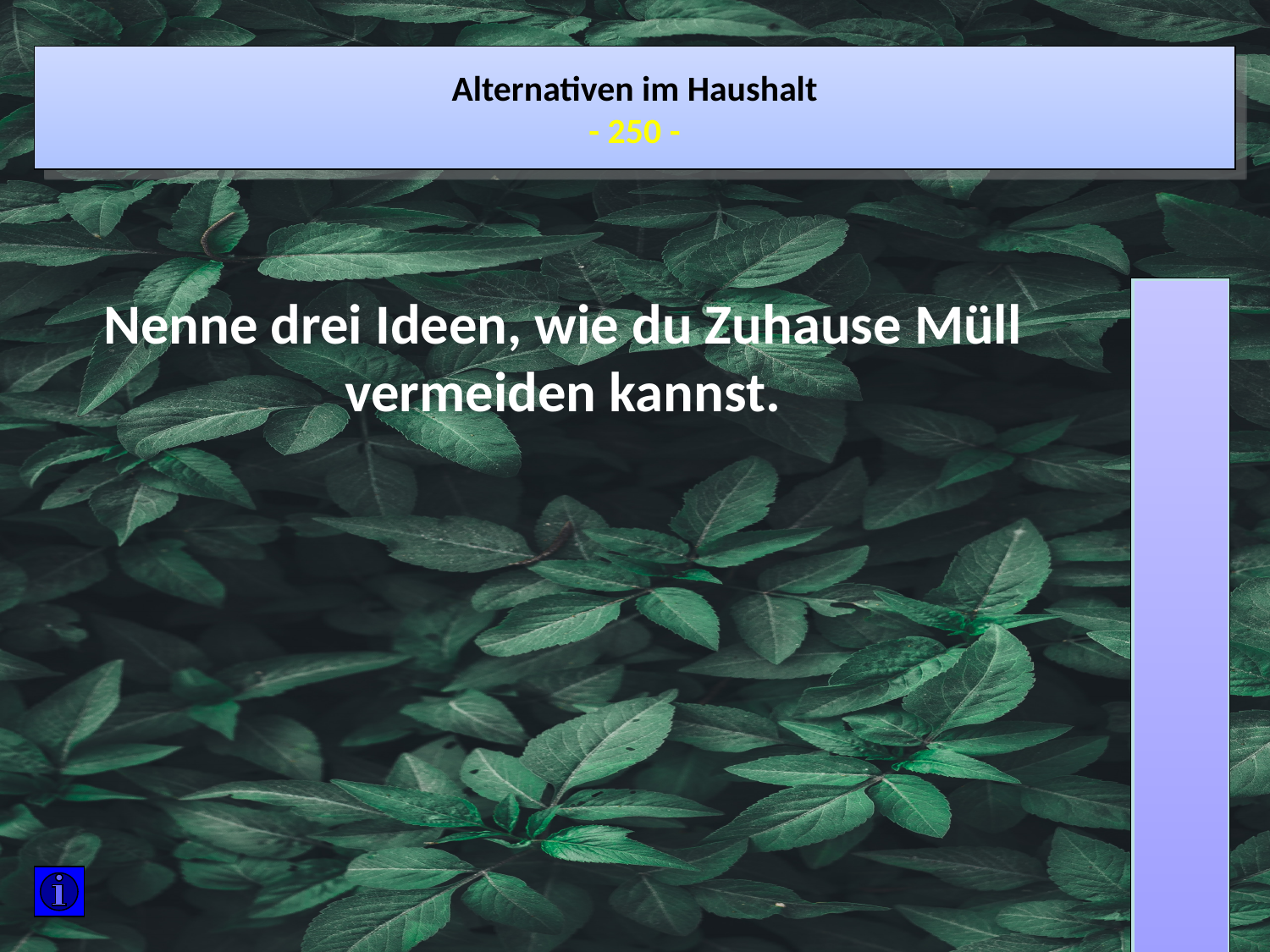

Alternativen im Haushalt
- 250 -

Nenne drei Ideen, wie du Zuhause Müll vermeiden kannst.